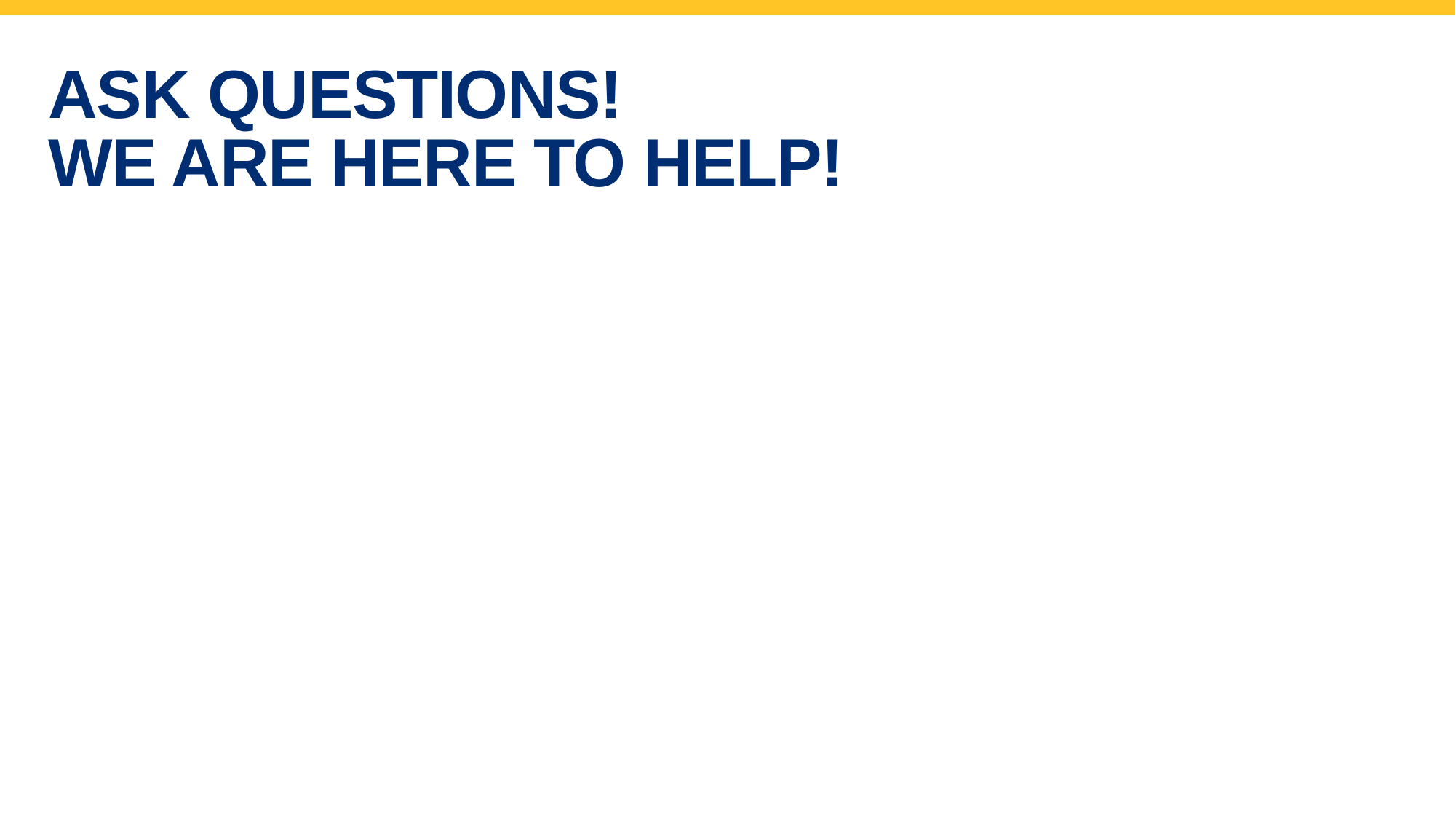

# Ask questions! We are here to help!